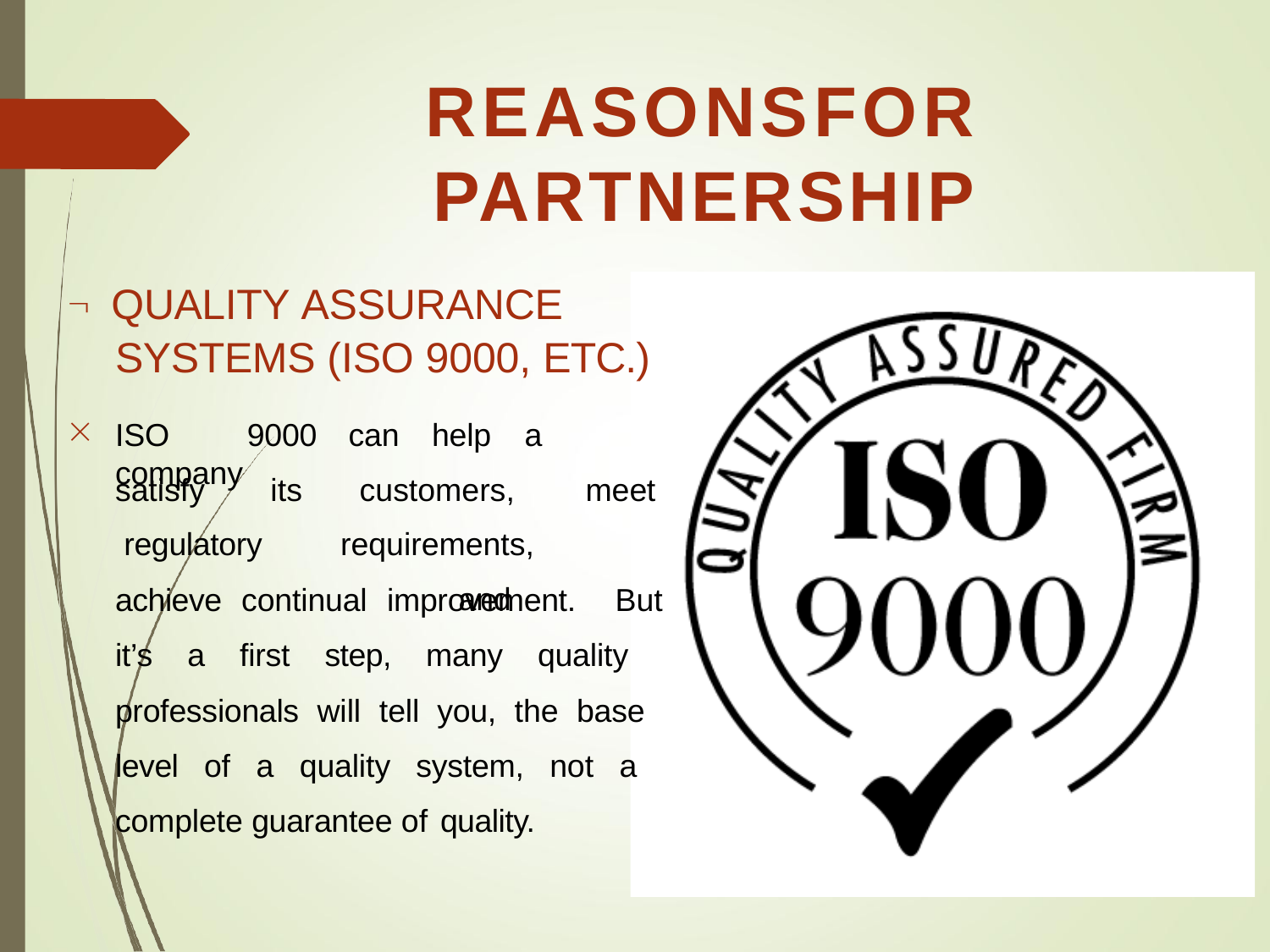

# REASONS	FOR  PARTNERSHIP

¬ QUALITY ASSURANCE  SYSTEMS (ISO 9000, ETC.)
ISO	9000	can	help	a	company
satisfy	its  regulatory
customers,	meet  requirements,		and
achieve continual improvement.  But it’s a first step, many quality  professionals will tell you, the base  level of a quality system, not a  complete guarantee of quality.